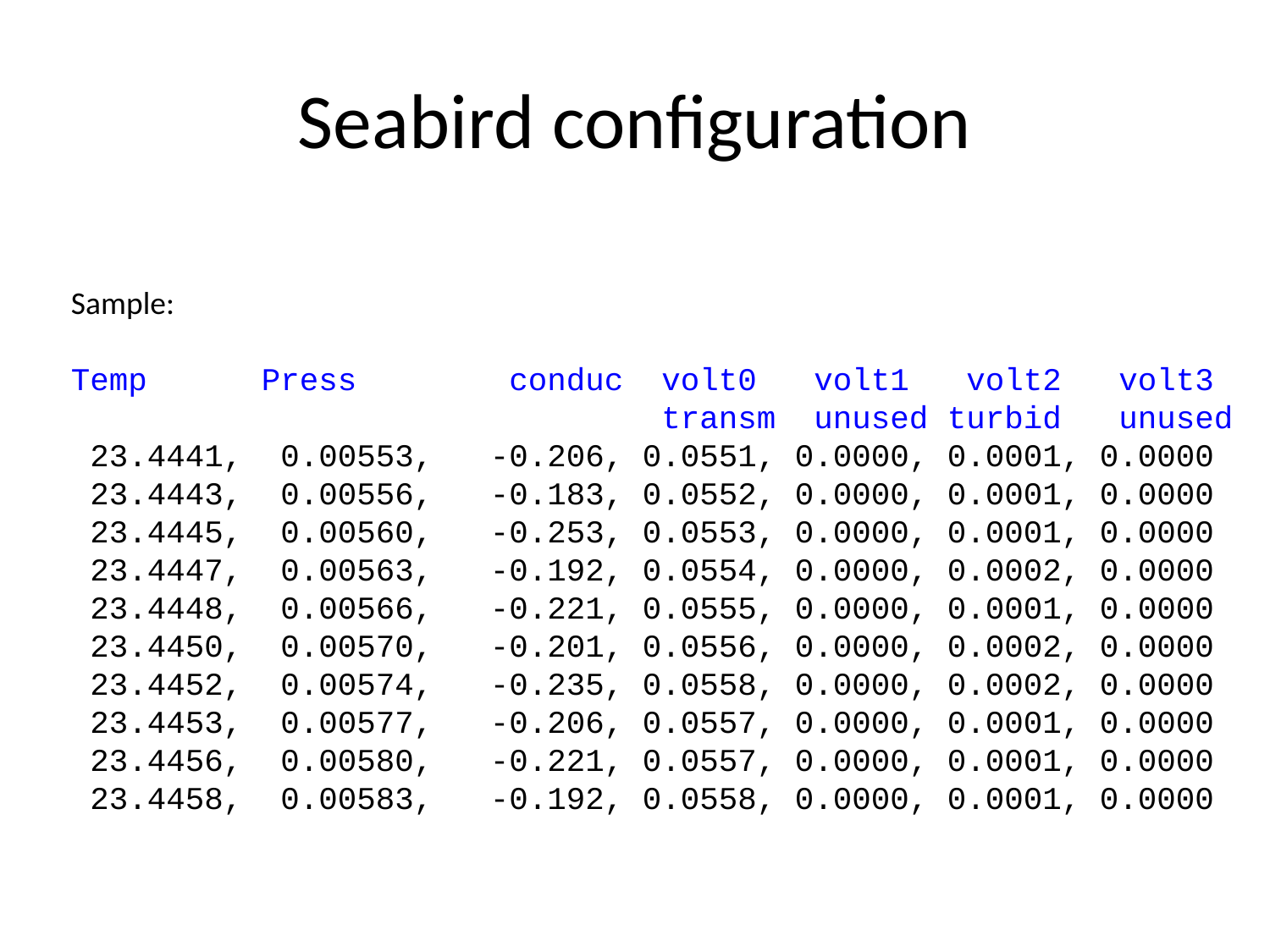

# Seabird configuration
Sample:

Temp      Press        conduc  volt0   volt1   volt2   volt3
                               transm  unused turbid   unused
 23.4441,  0.00553,   -0.206, 0.0551, 0.0000, 0.0001, 0.0000
 23.4443,  0.00556,   -0.183, 0.0552, 0.0000, 0.0001, 0.0000
 23.4445,  0.00560,   -0.253, 0.0553, 0.0000, 0.0001, 0.0000
 23.4447,  0.00563,   -0.192, 0.0554, 0.0000, 0.0002, 0.0000
 23.4448,  0.00566,   -0.221, 0.0555, 0.0000, 0.0001, 0.0000
 23.4450,  0.00570,   -0.201, 0.0556, 0.0000, 0.0002, 0.0000
 23.4452,  0.00574,   -0.235, 0.0558, 0.0000, 0.0002, 0.0000
 23.4453,  0.00577,   -0.206, 0.0557, 0.0000, 0.0001, 0.0000
 23.4456,  0.00580,   -0.221, 0.0557, 0.0000, 0.0001, 0.0000
 23.4458,  0.00583,   -0.192, 0.0558, 0.0000, 0.0001, 0.0000